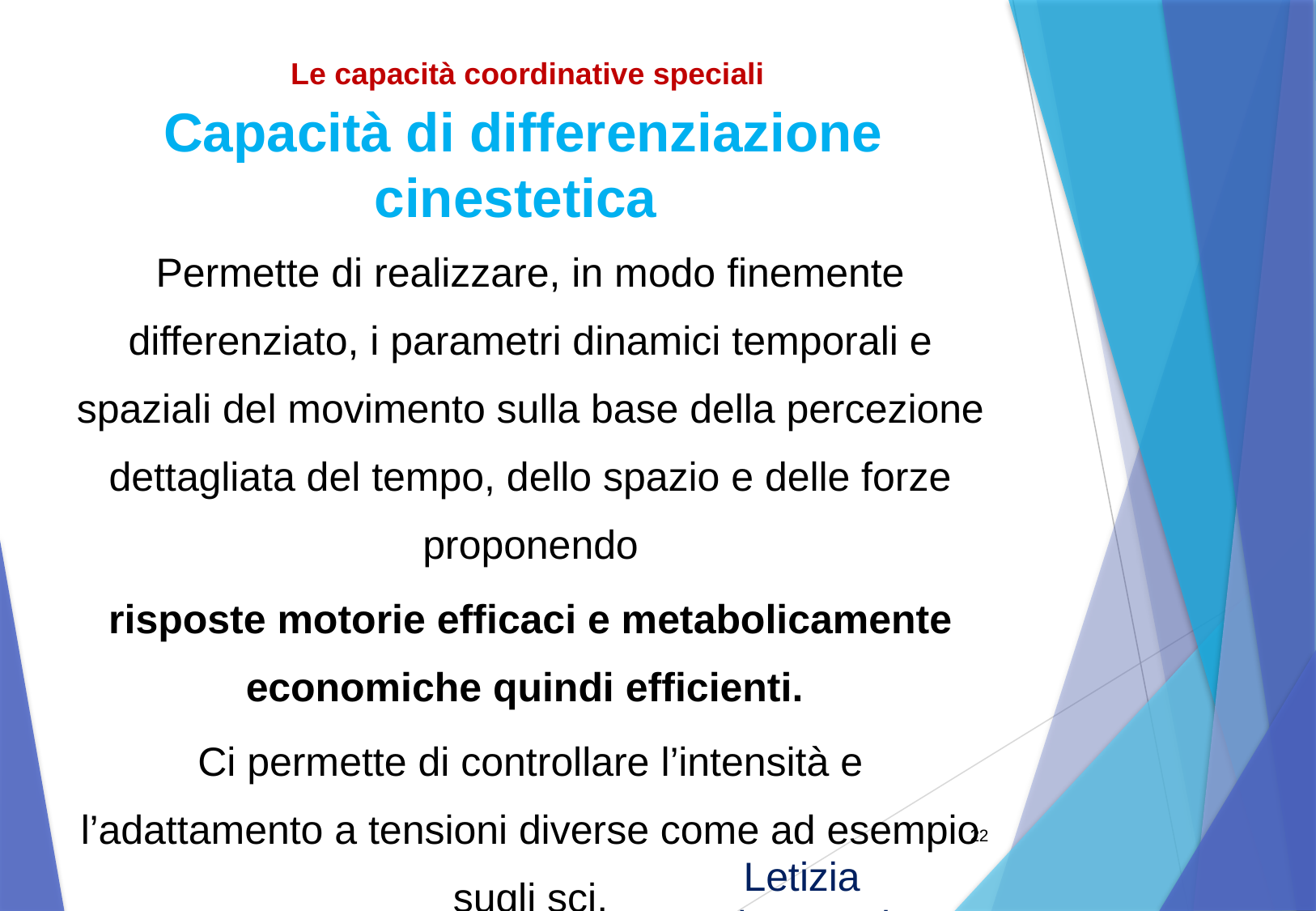

# Le capacità coordinative speciali Capacità di differenziazione cinestetica
Permette di realizzare, in modo finemente differenziato, i parametri dinamici temporali e spaziali del movimento sulla base della percezione dettagliata del tempo, dello spazio e delle forze proponendo
risposte motorie efficaci e metabolicamente economiche quindi efficienti.
Ci permette di controllare l’intensità e l’adattamento a tensioni diverse come ad esempio sugli sci.

22
Letizia Fioravanti